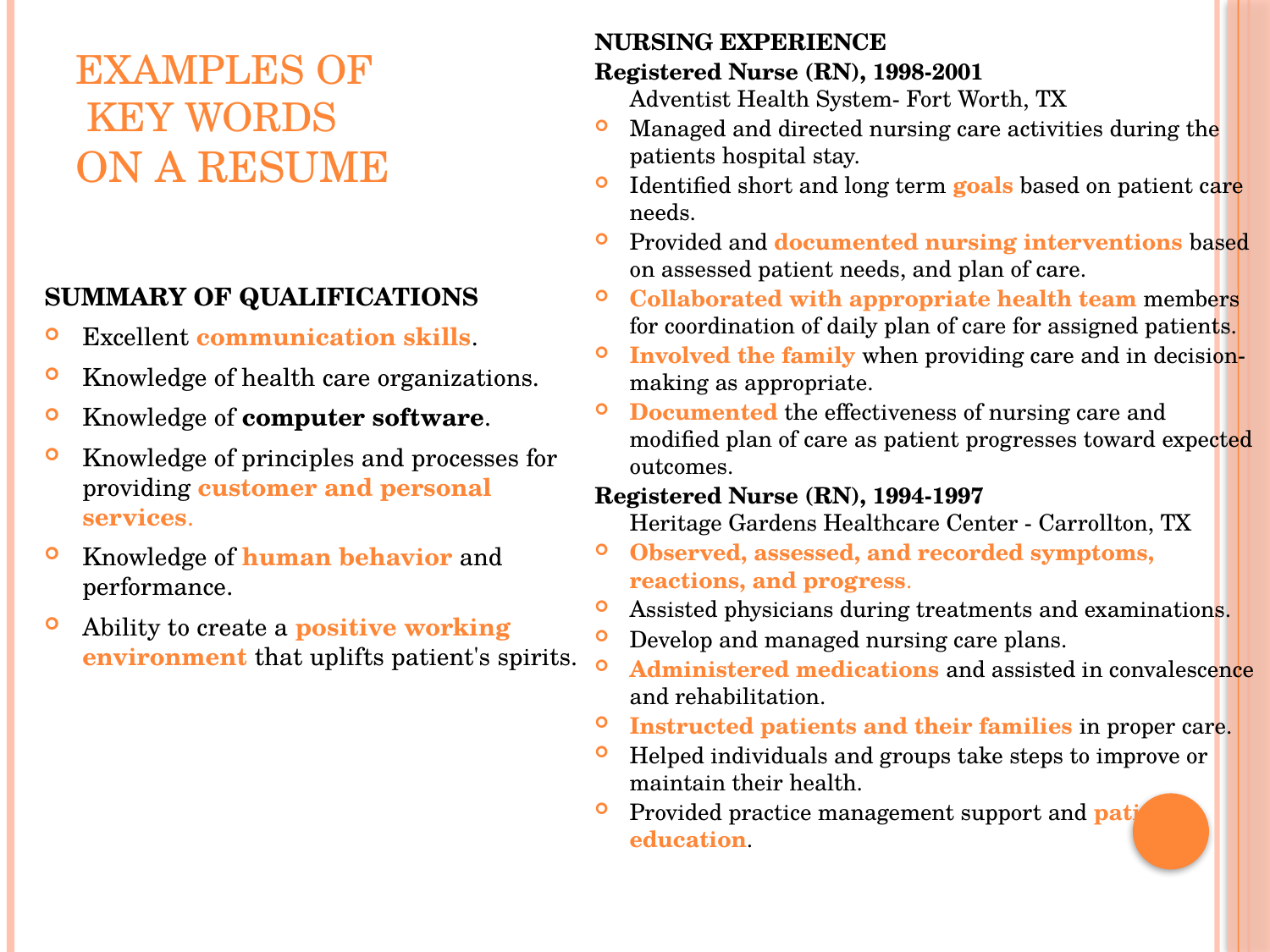

NURSING EXPERIENCE
Registered Nurse (RN), 1998-2001
Adventist Health System- Fort Worth, TX
Managed and directed nursing care activities during the patients hospital stay.
Identified short and long term goals based on patient care needs.
Provided and documented nursing interventions based on assessed patient needs, and plan of care.
Collaborated with appropriate health team members for coordination of daily plan of care for assigned patients.
Involved the family when providing care and in decision-making as appropriate.
Documented the effectiveness of nursing care and modified plan of care as patient progresses toward expected outcomes.
Registered Nurse (RN), 1994-1997
Heritage Gardens Healthcare Center - Carrollton, TX
Observed, assessed, and recorded symptoms, reactions, and progress.
Assisted physicians during treatments and examinations.
Develop and managed nursing care plans.
Administered medications and assisted in convalescence and rehabilitation.
Instructed patients and their families in proper care.
Helped individuals and groups take steps to improve or maintain their health.
Provided practice management support and patient education.

# Examples of KEY WORDS on a resume
SUMMARY OF QUALIFICATIONS
Excellent communication skills.
Knowledge of health care organizations.
Knowledge of computer software.
Knowledge of principles and processes for providing customer and personal services.
Knowledge of human behavior and performance.
Ability to create a positive working environment that uplifts patient's spirits.